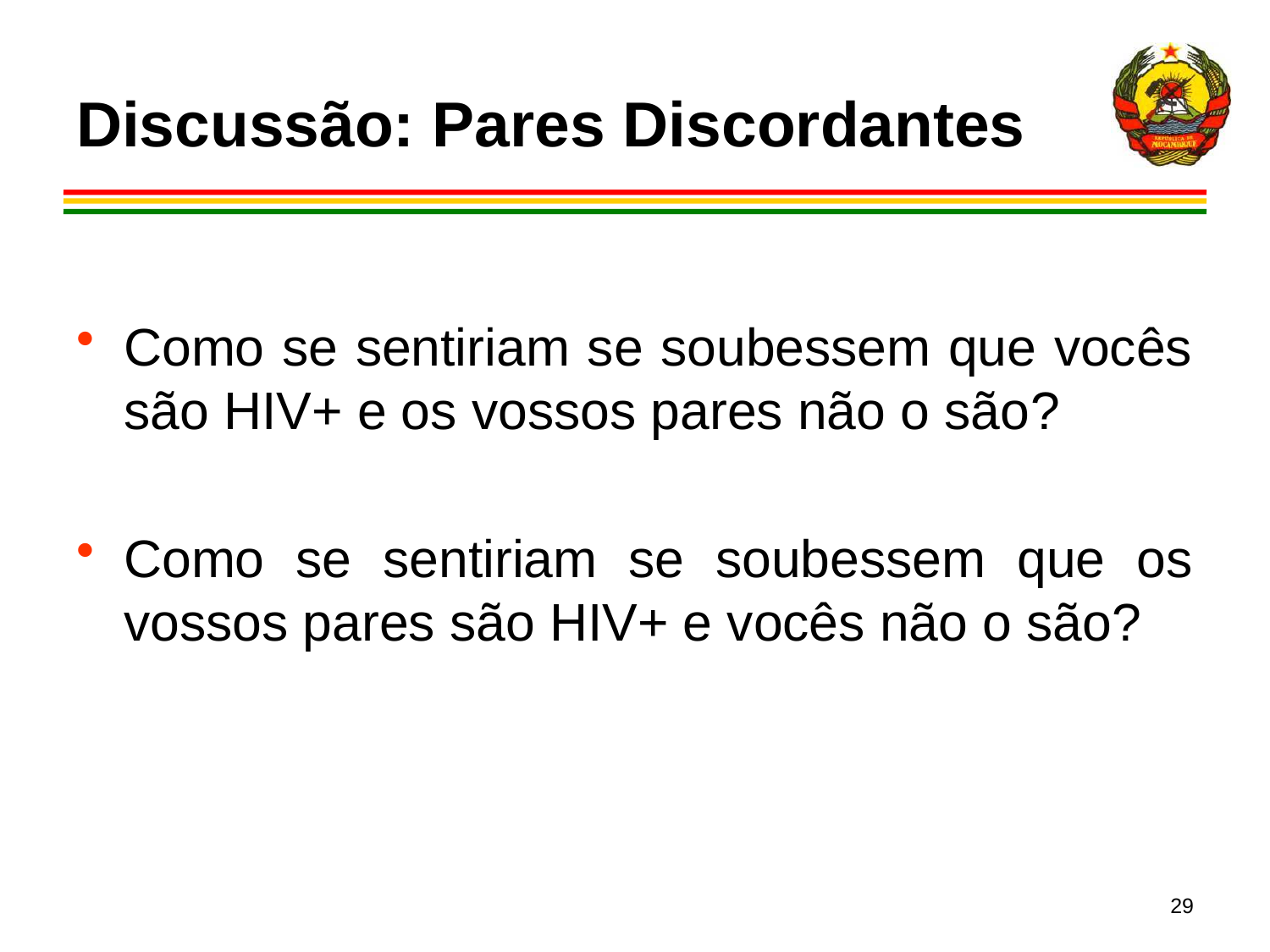

# Discussão: Pares Discordantes

Como se sentiriam se soubessem que vocês são HIV+ e os vossos pares não o são?

Como se sentiriam se soubessem que os vossos pares são HIV+ e vocês não o são?